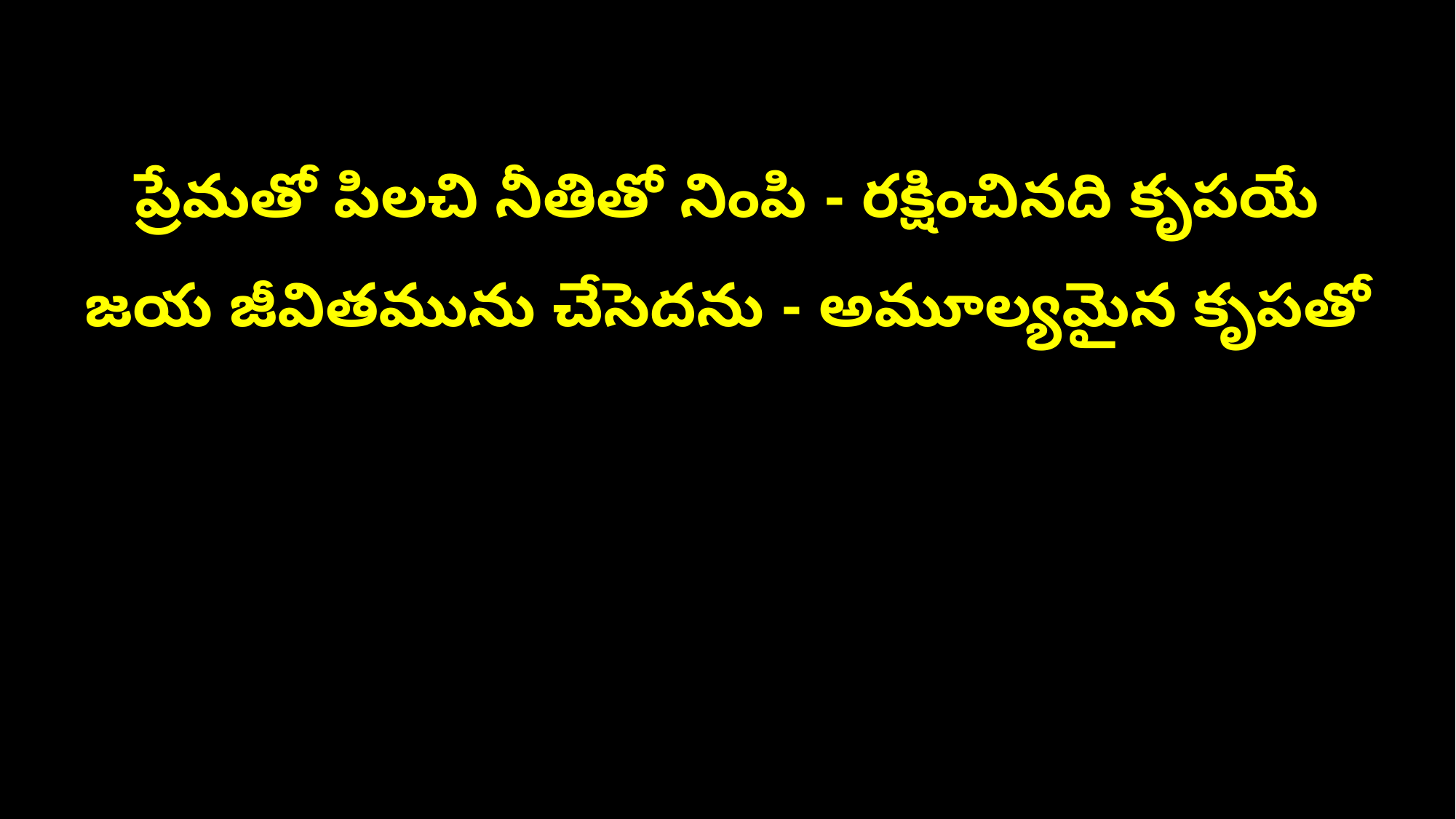

ప్రేమతో పిలచి నీతితో నింపి - రక్షించినది కృపయే
జయ జీవితమును చేసెదను - అమూల్యమైన కృపతో